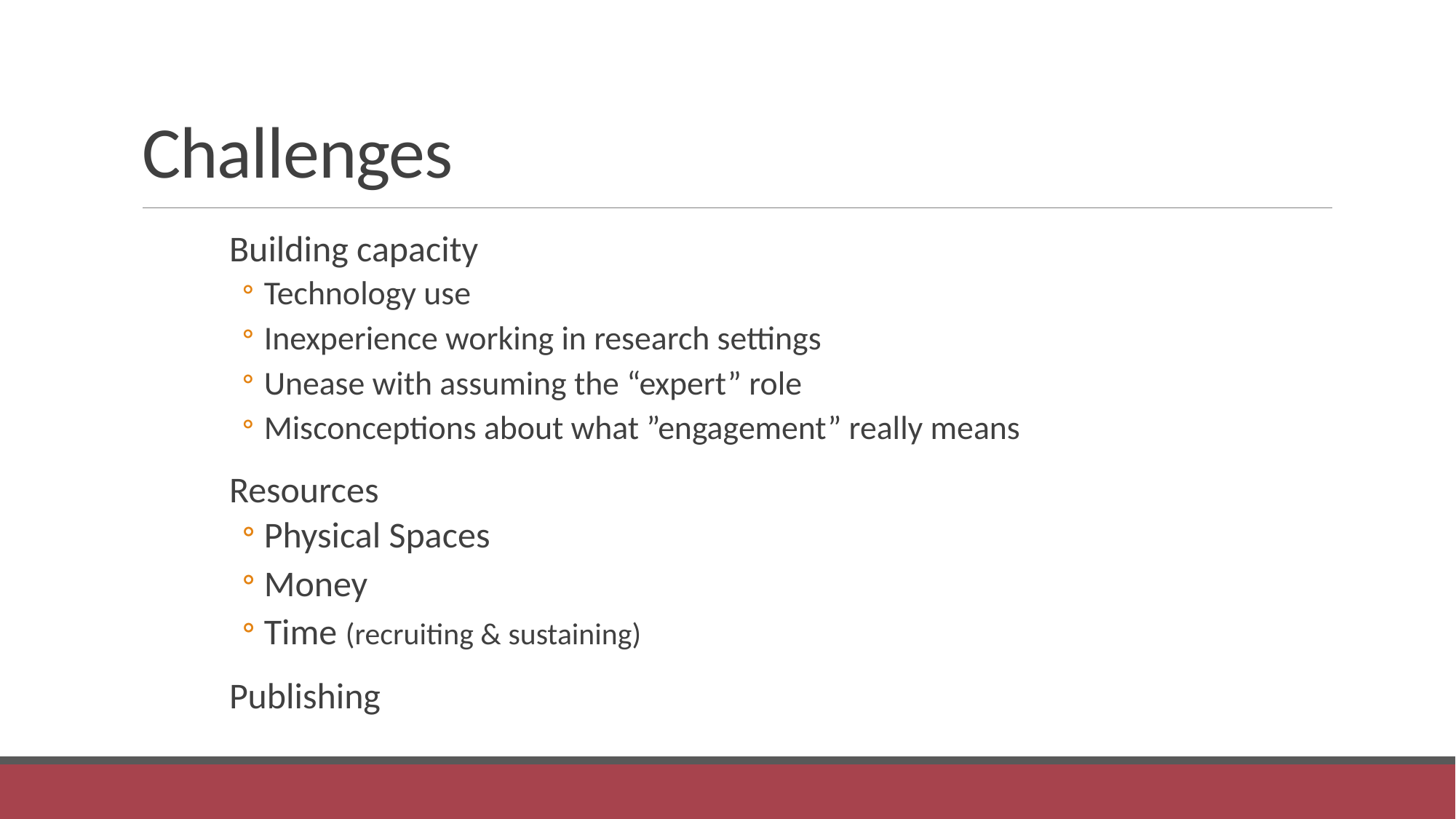

# Challenges
Building capacity
Technology use
Inexperience working in research settings
Unease with assuming the “expert” role
Misconceptions about what ”engagement” really means
Resources
Physical Spaces
Money
Time (recruiting & sustaining)
Publishing